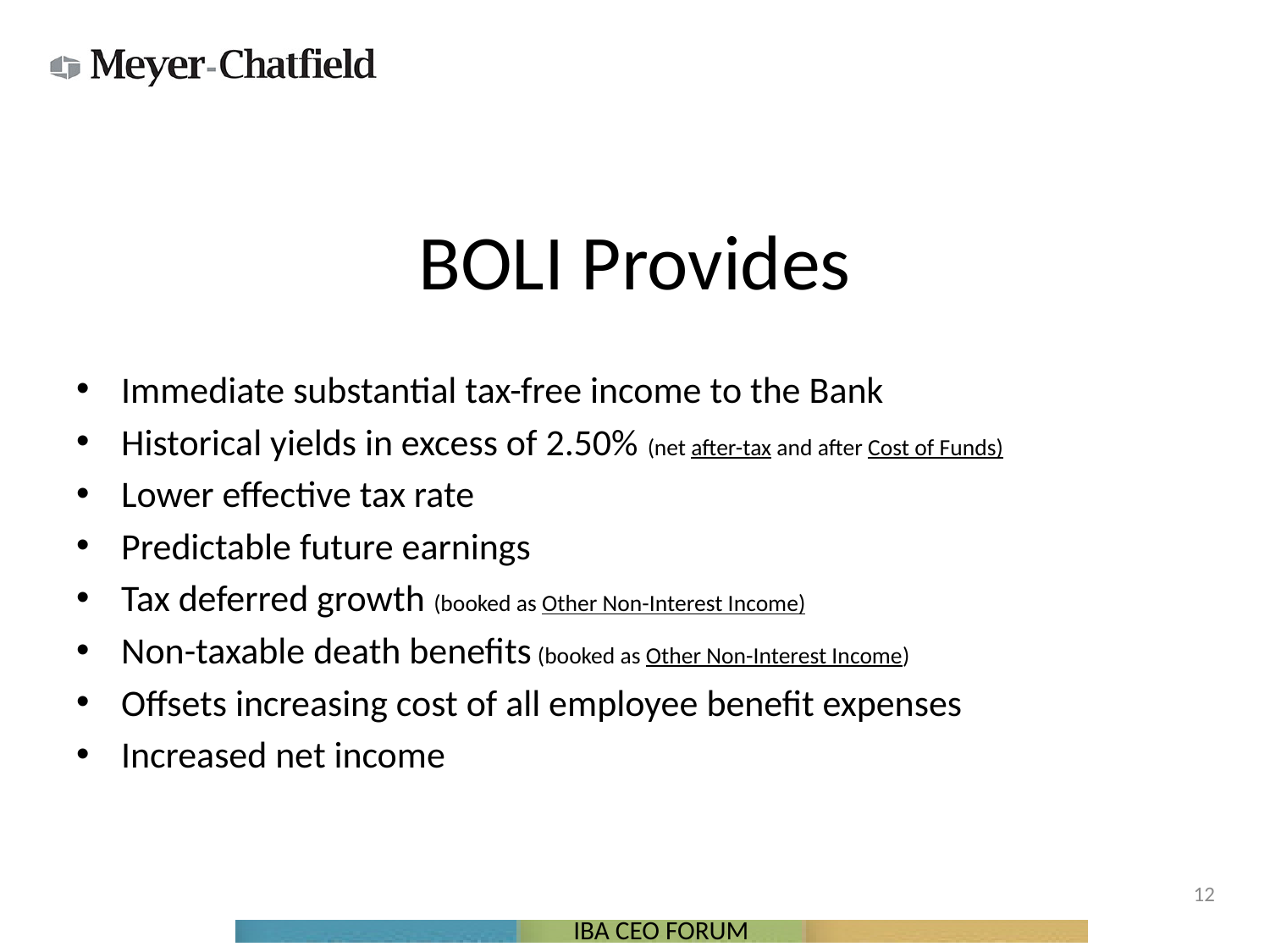

# BOLI Provides
Immediate substantial tax-free income to the Bank
Historical yields in excess of 2.50% (net after-tax and after Cost of Funds)
Lower effective tax rate
Predictable future earnings
Tax deferred growth (booked as Other Non-Interest Income)
Non-taxable death benefits (booked as Other Non-Interest Income)
Offsets increasing cost of all employee benefit expenses
Increased net income
12
IBA CEO FORUM